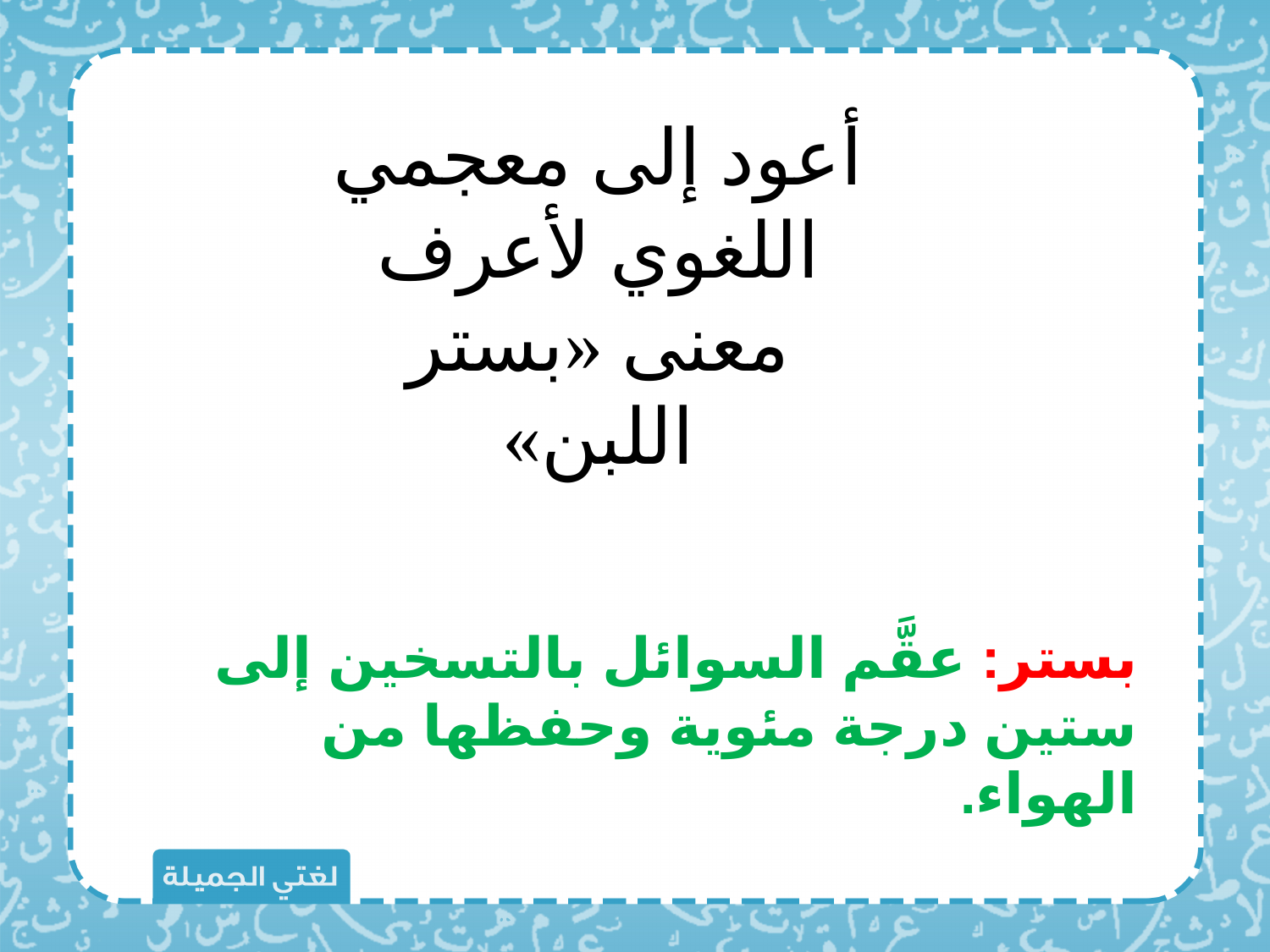

أعود إلى معجمي اللغوي لأعرف معنى «بستر اللبن»
بستر: عقَّم السوائل بالتسخين إلى ستين درجة مئوية وحفظها من الهواء.